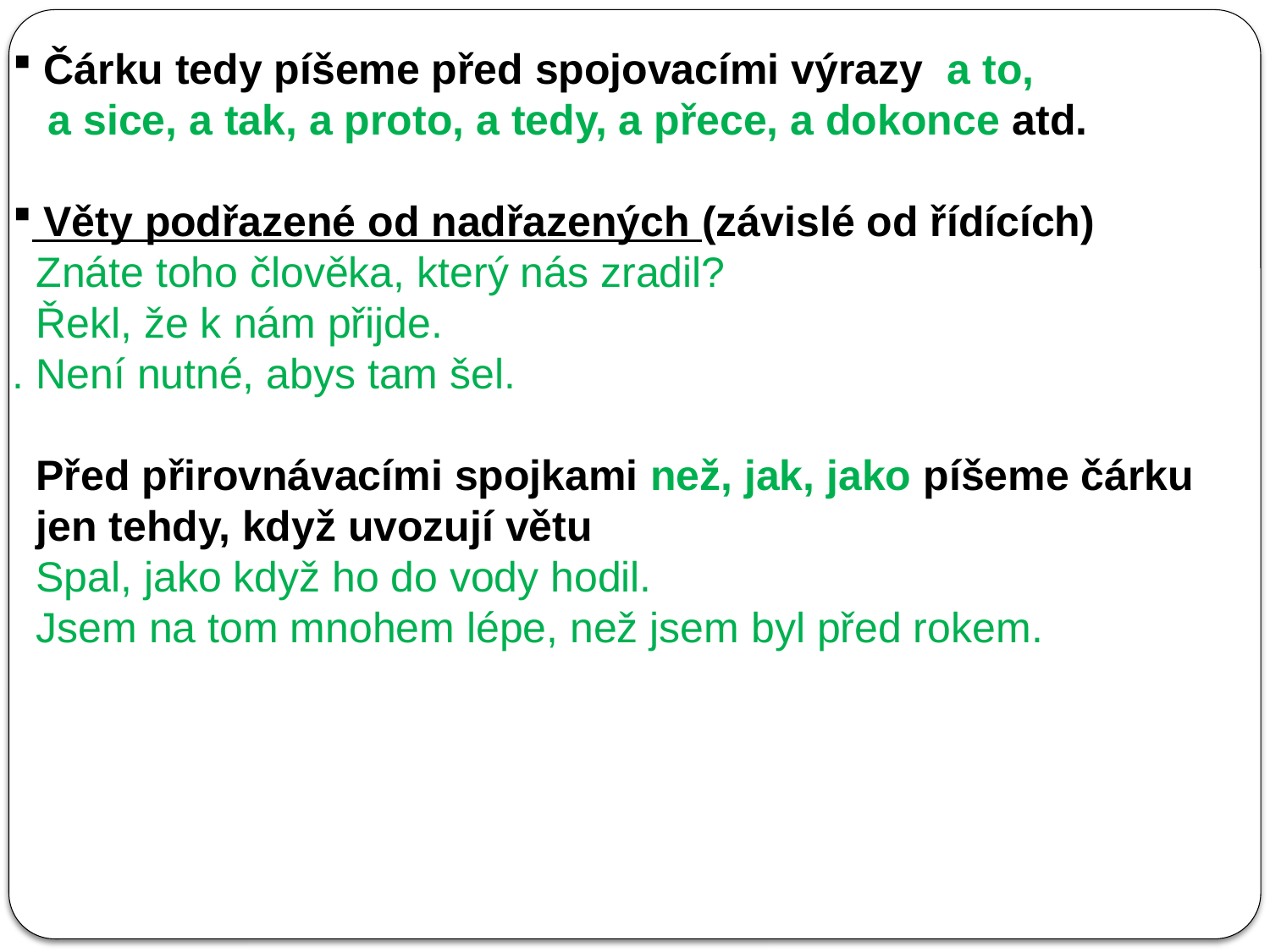

Čárku tedy píšeme před spojovacími výrazy  a to,
   a sice, a tak, a proto, a tedy, a přece, a dokonce atd.

 Věty podřazené od nadřazených (závislé od řídících)
  Znáte toho člověka, který nás zradil?
  Řekl, že k nám přijde.
. Není nutné, abys tam šel.

  Před přirovnávacími spojkami než, jak, jako píšeme čárku
  jen tehdy, když uvozují větu
  Spal, jako když ho do vody hodil.
  Jsem na tom mnohem lépe, než jsem byl před rokem.